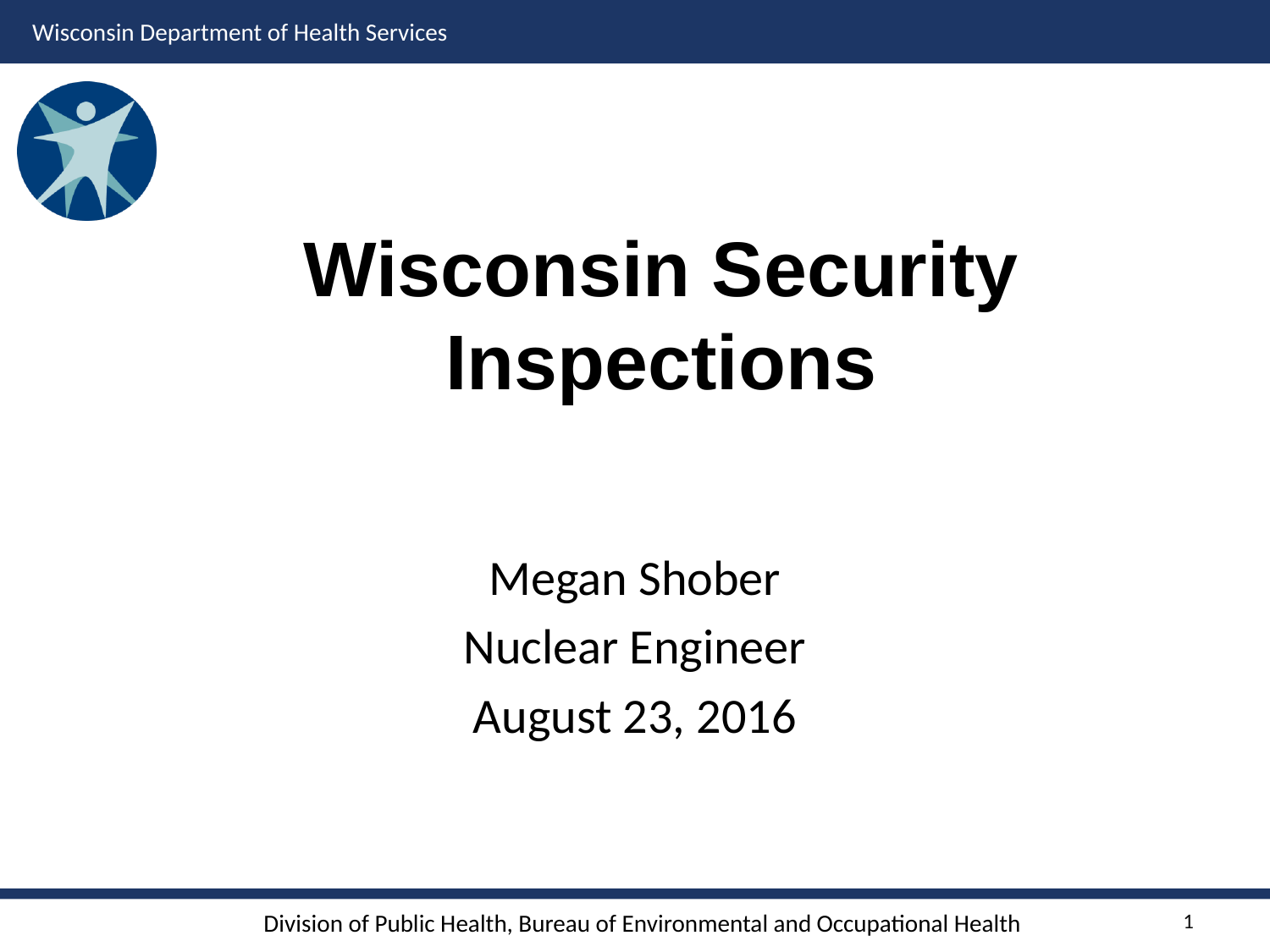

# Wisconsin Security Inspections
Megan Shober
Nuclear Engineer
August 23, 2016
1
Division of Public Health, Bureau of Environmental and Occupational Health